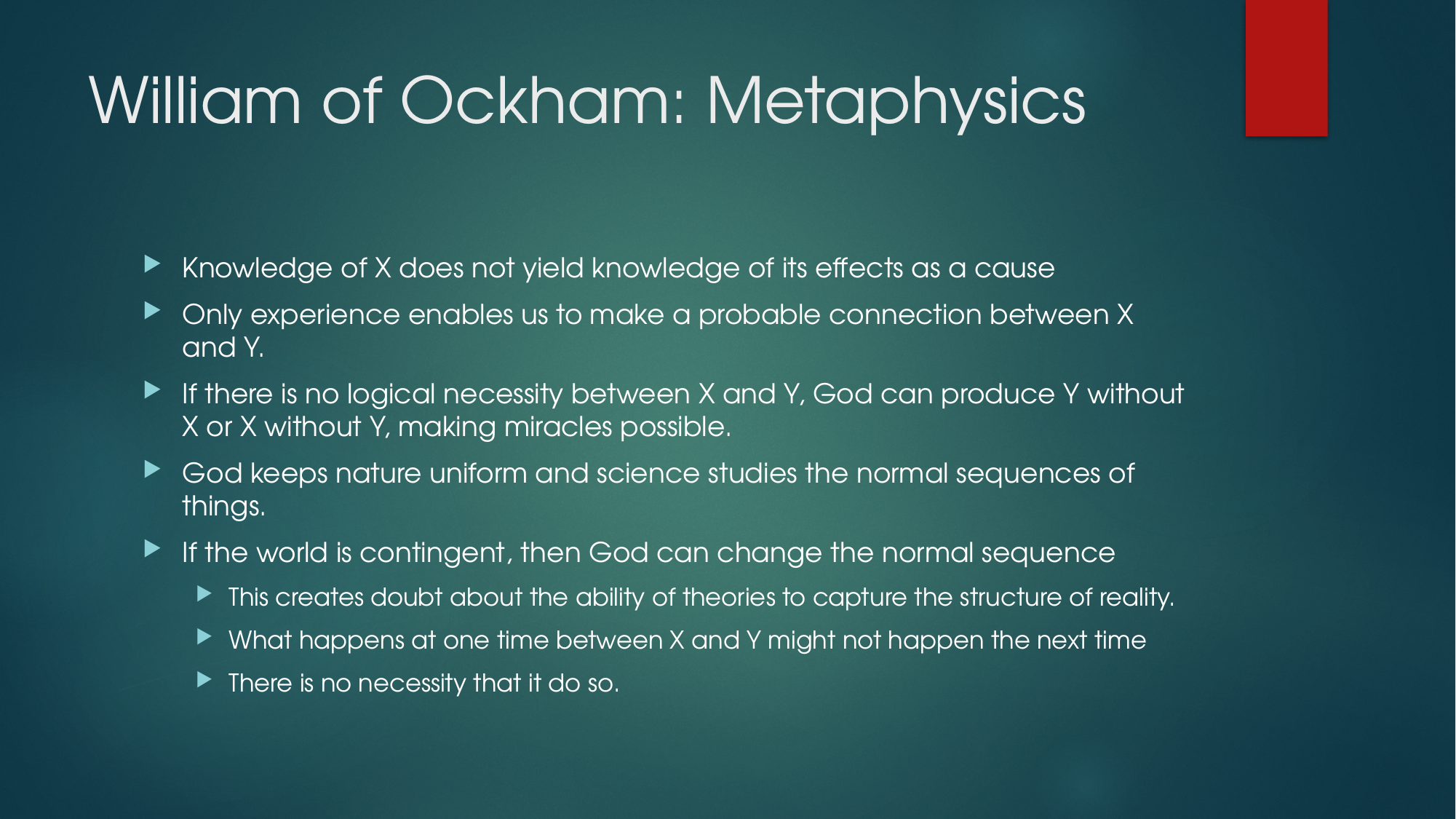

# William of Ockham: Metaphysics
Knowledge of X does not yield knowledge of its effects as a cause
Only experience enables us to make a probable connection between X and Y.
If there is no logical necessity between X and Y, God can produce Y without X or X without Y, making miracles possible.
God keeps nature uniform and science studies the normal sequences of things.
If the world is contingent, then God can change the normal sequence
This creates doubt about the ability of theories to capture the structure of reality.
What happens at one time between X and Y might not happen the next time
There is no necessity that it do so.